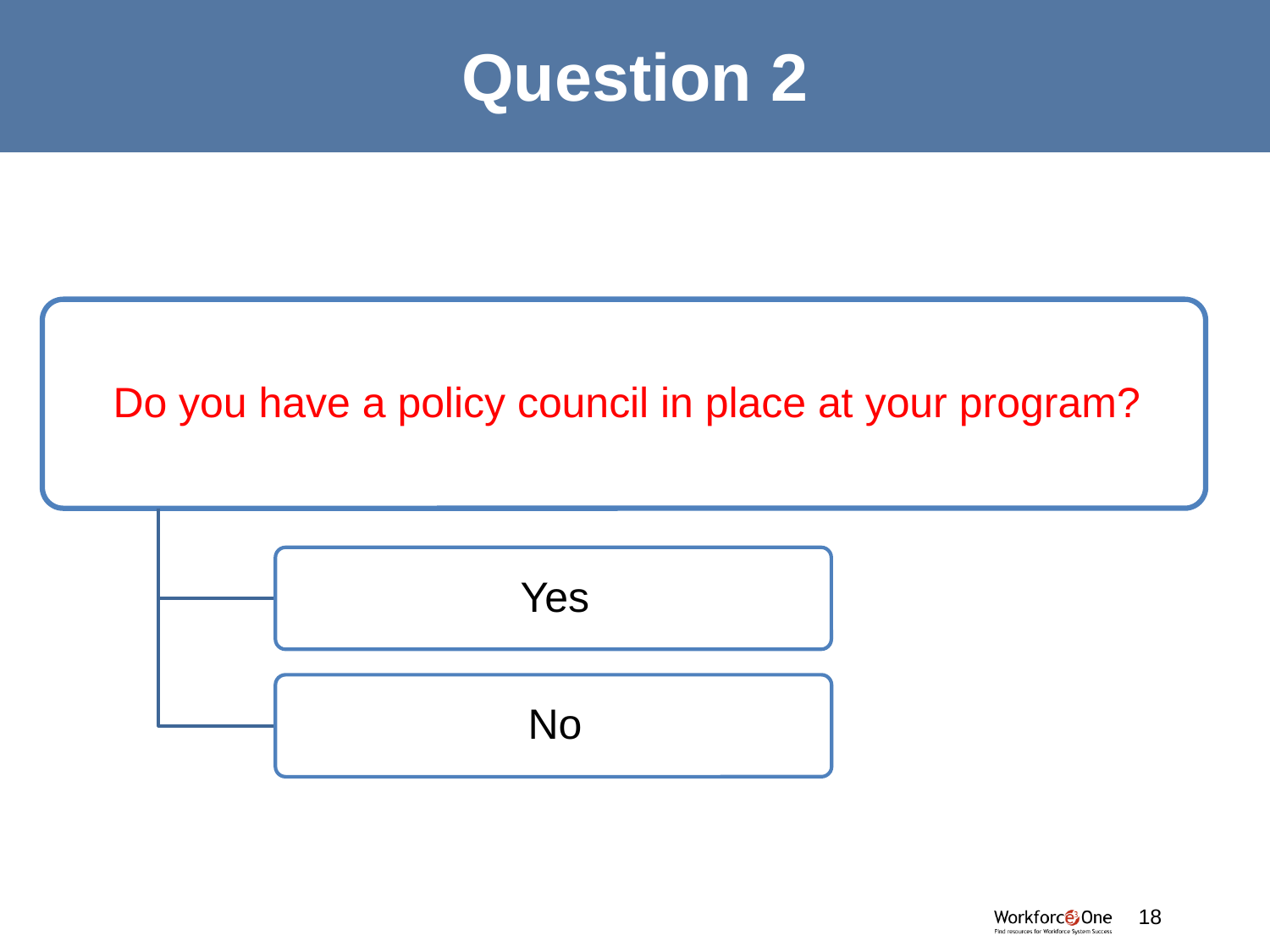

# Question 2
Do you have a policy council in place at your program?
Yes
No
#
18